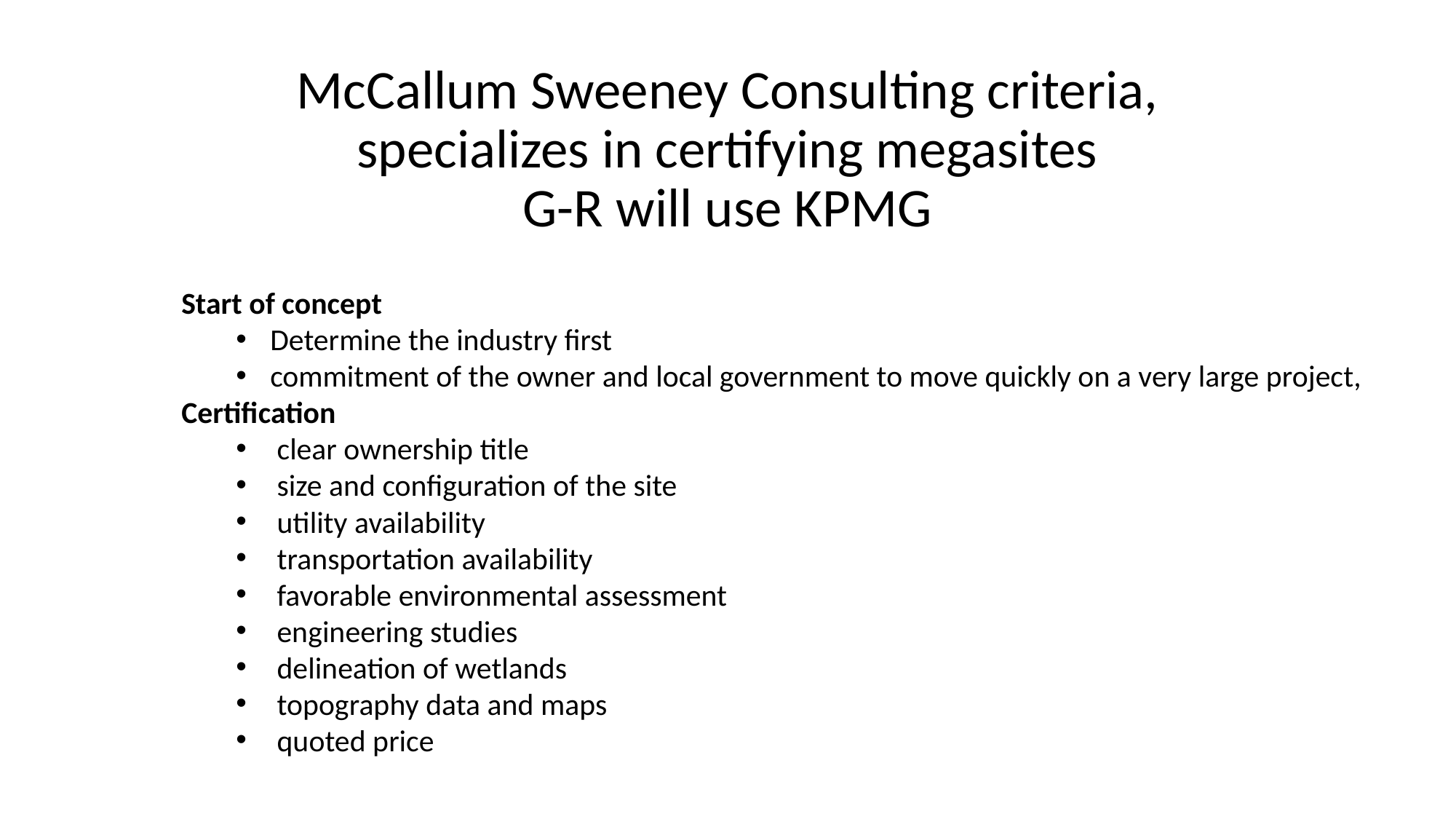

# McCallum Sweeney Consulting criteria, specializes in certifying megasites G-R will use KPMG
Start of concept
Determine the industry first
commitment of the owner and local government to move quickly on a very large project,
Certification
 clear ownership title
 size and configuration of the site
 utility availability
 transportation availability
 favorable environmental assessment
 engineering studies
 delineation of wetlands
 topography data and maps
 quoted price